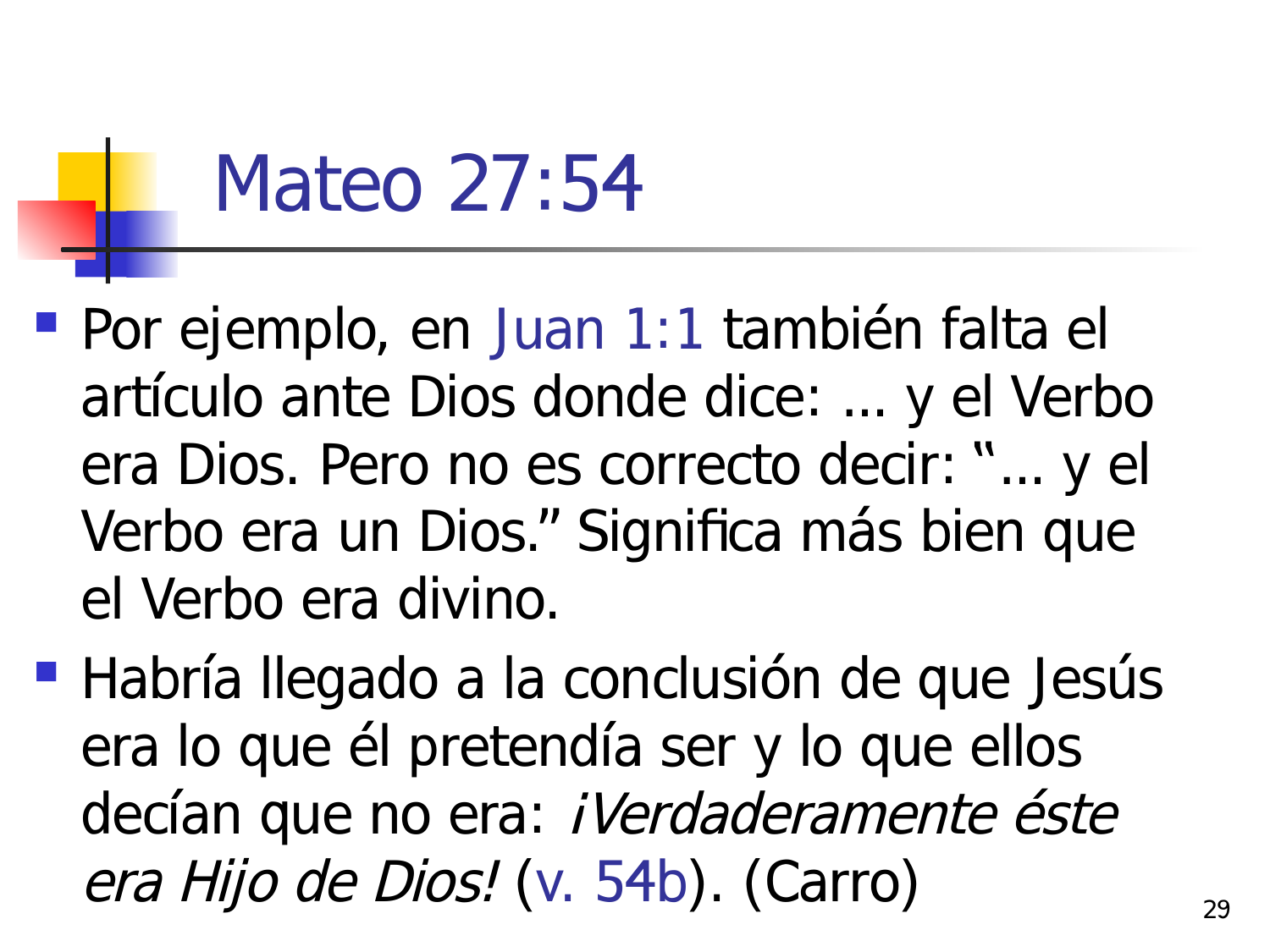

# Mateo 27:54
Por ejemplo, en Juan 1:1 también falta el artículo ante Dios donde dice: … y el Verbo era Dios. Pero no es correcto decir: “… y el Verbo era un Dios.” Significa más bien que el Verbo era divino.
Habría llegado a la conclusión de que Jesús era lo que él pretendía ser y lo que ellos decían que no era: ¡Verdaderamente éste era Hijo de Dios! (v. 54b). (Carro)
29